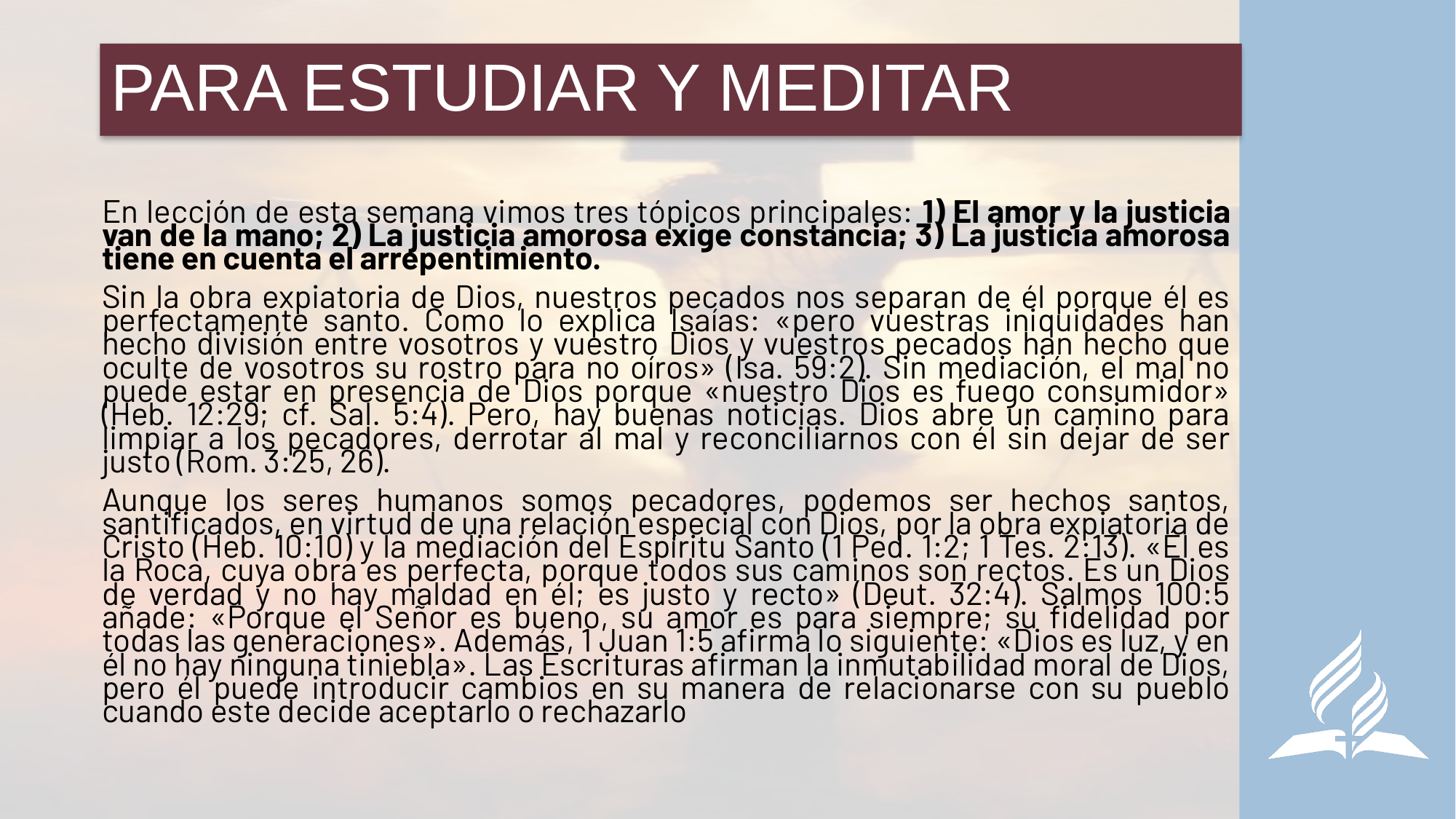

# PARA ESTUDIAR Y MEDITAR
En lección de esta semana vimos tres tópicos principales: 1) El amor y la justicia van de la mano; 2) La justicia amorosa exige constancia; 3) La justicia amorosa tiene en cuenta el arrepentimiento.
Sin la obra expiatoria de Dios, nuestros pecados nos separan de él porque él es perfectamente santo. Como lo explica Isaías: «pero vuestras iniquidades han hecho división entre vosotros y vuestro Dios y vuestros pecados han hecho que oculte de vosotros su rostro para no oíros» (Isa. 59:2). Sin mediación, el mal no puede estar en presencia de Dios porque «nuestro Dios es fuego consumidor» (Heb. 12:29; cf. Sal. 5:4). Pero, hay buenas noticias. Dios abre un camino para limpiar a los pecadores, derrotar al mal y reconciliarnos con él sin dejar de ser justo (Rom. 3:25, 26).
Aunque los seres humanos somos pecadores, podemos ser hechos santos, santificados, en virtud de una relación especial con Dios, por la obra expiatoria de Cristo (Heb. 10:10) y la mediación del Espíritu Santo (1 Ped. 1:2; 1 Tes. 2:13). «Él es la Roca, cuya obra es perfecta, porque todos sus caminos son rectos. Es un Dios de verdad y no hay maldad en él; es justo y recto» (Deut. 32:4). Salmos 100:5 añade: «Porque el Señor es bueno, su amor es para siempre; su fidelidad por todas las generaciones». Además, 1 Juan 1:5 afirma lo siguiente: «Dios es luz, y en él no hay ninguna tiniebla». Las Escrituras afirman la inmutabilidad moral de Dios, pero él puede introducir cambios en su manera de relacionarse con su pueblo cuando este decide aceptarlo o rechazarlo